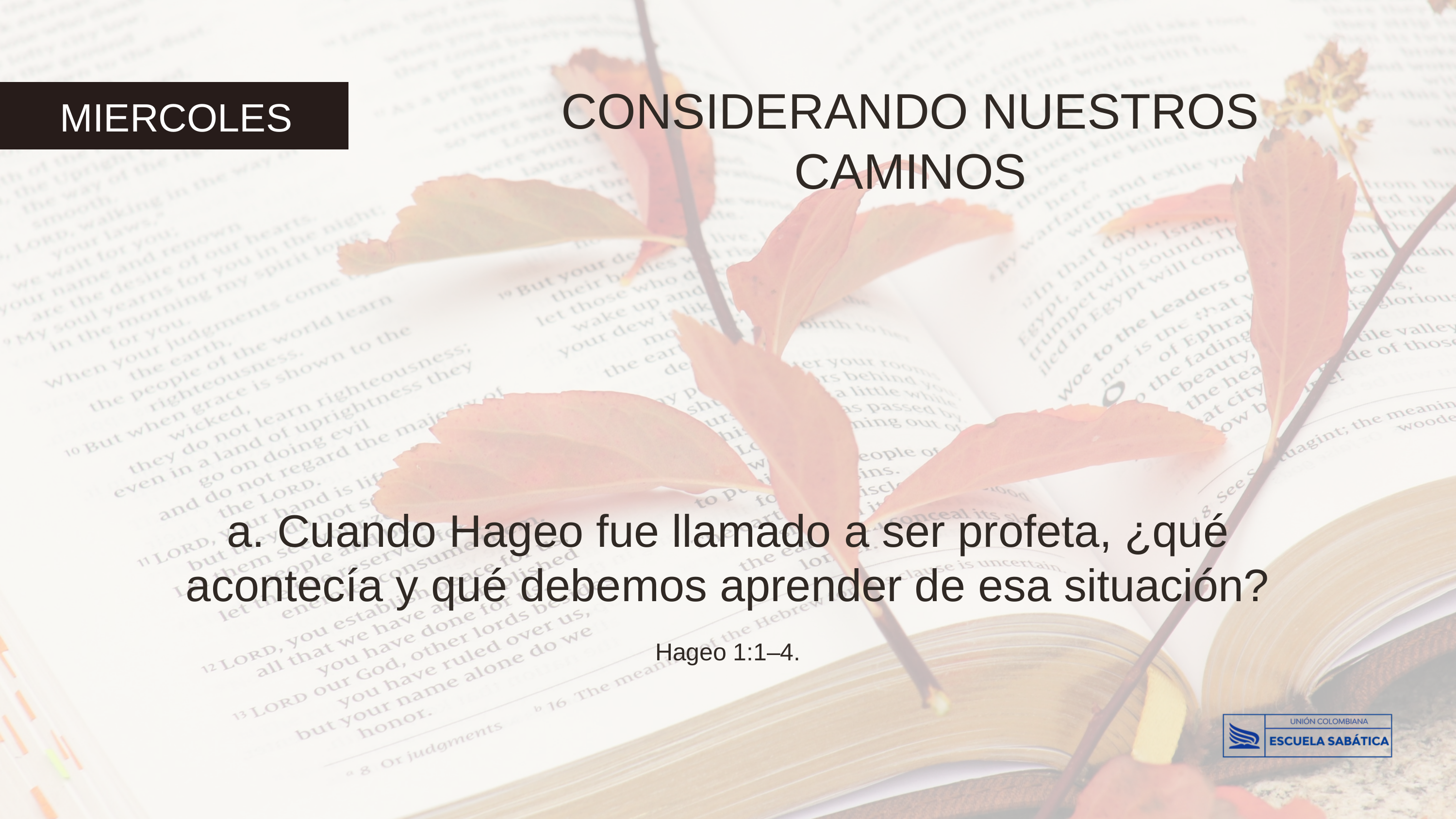

CONSIDERANDO NUESTROS CAMINOS

MIERCOLES
a. Cuando Hageo fue llamado a ser profeta, ¿qué acontecía y qué debemos aprender de esa situación? Hageo 1:1–4.